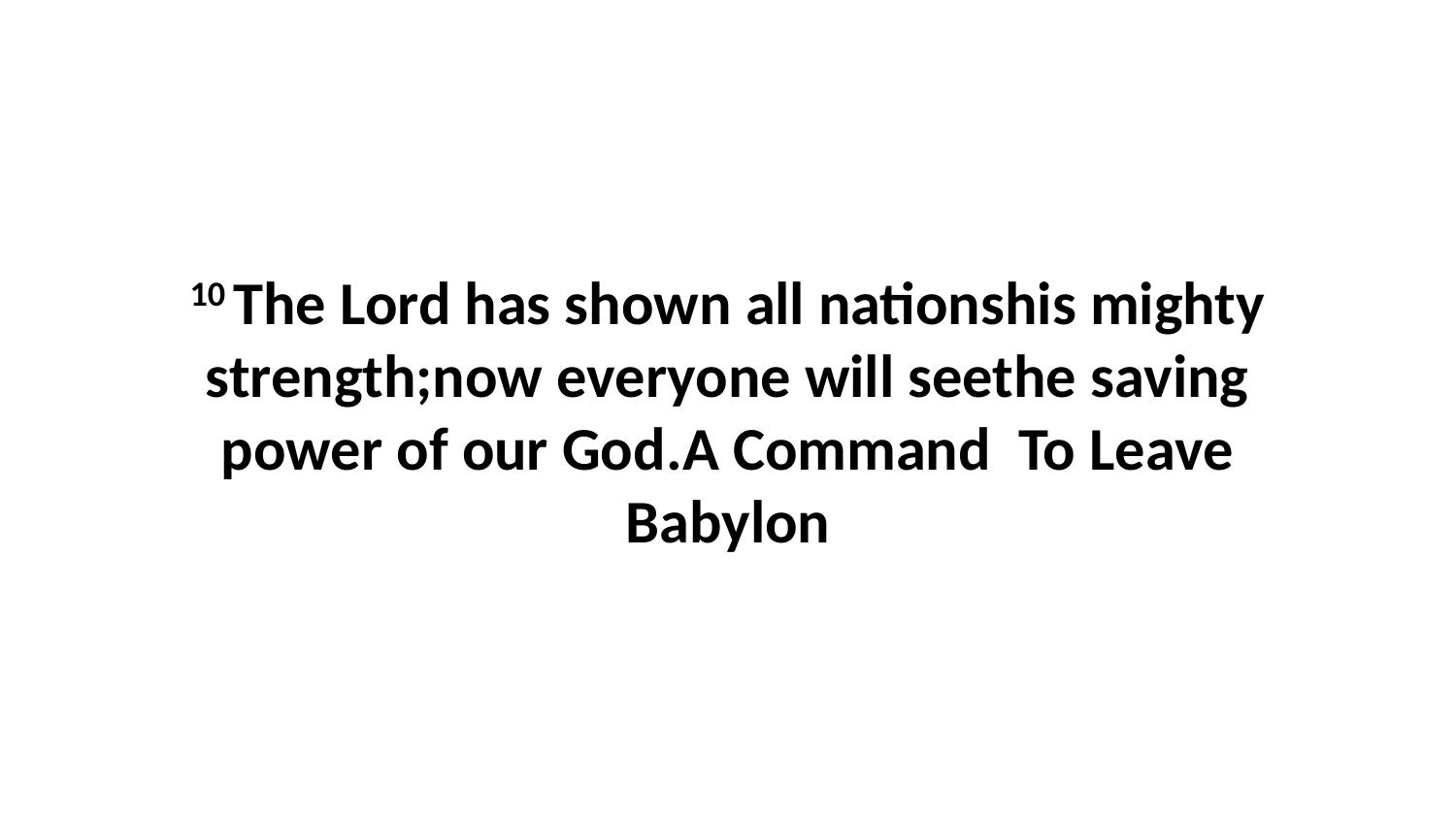

10 The Lord has shown all nationshis mighty strength;now everyone will seethe saving power of our God.A Command  To Leave Babylon